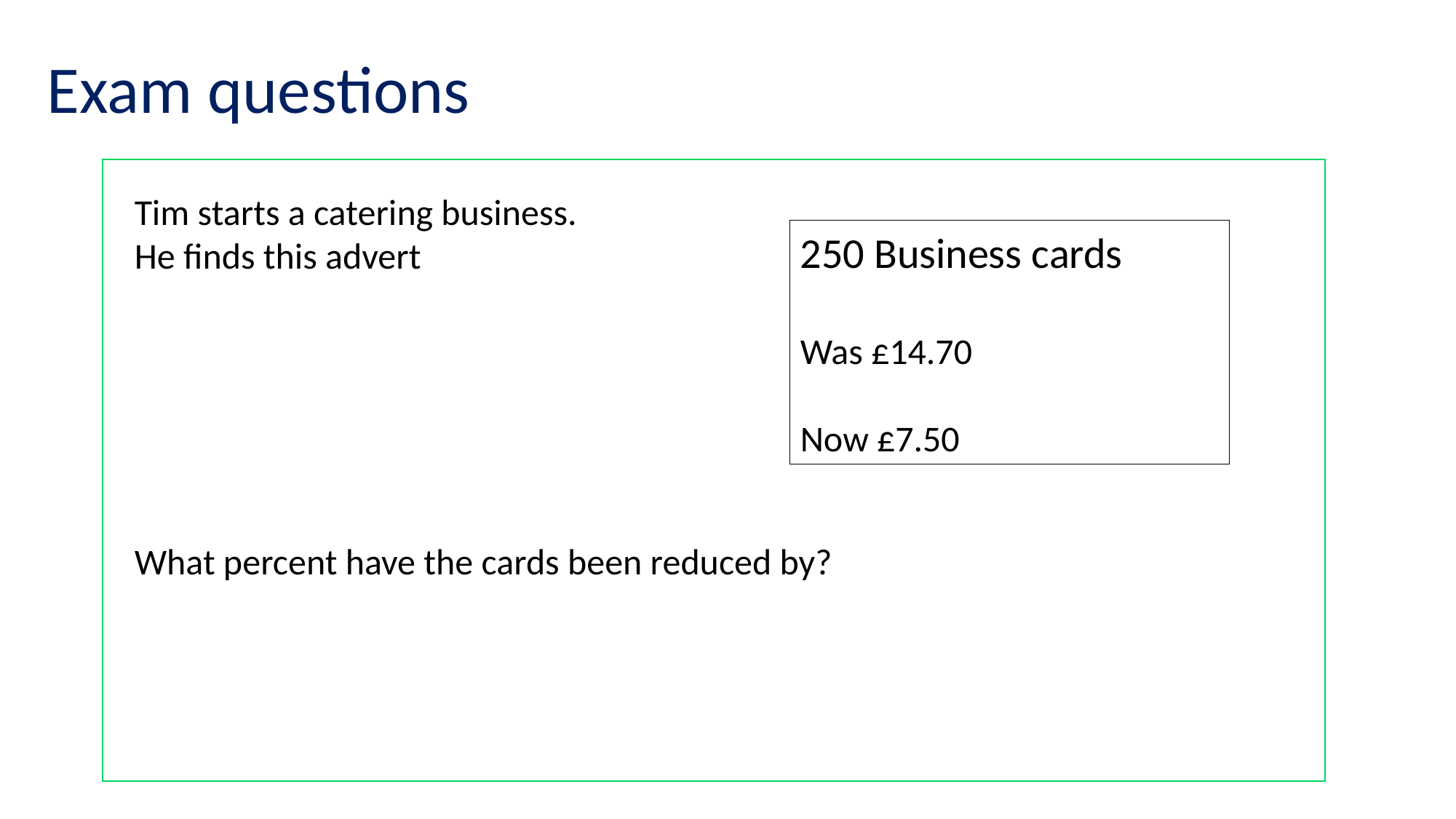

# Exam questions

Tim starts a catering business.
He finds this advert

What percent have the cards been reduced by?
250 Business cards

Was £14.70

Now £7.50